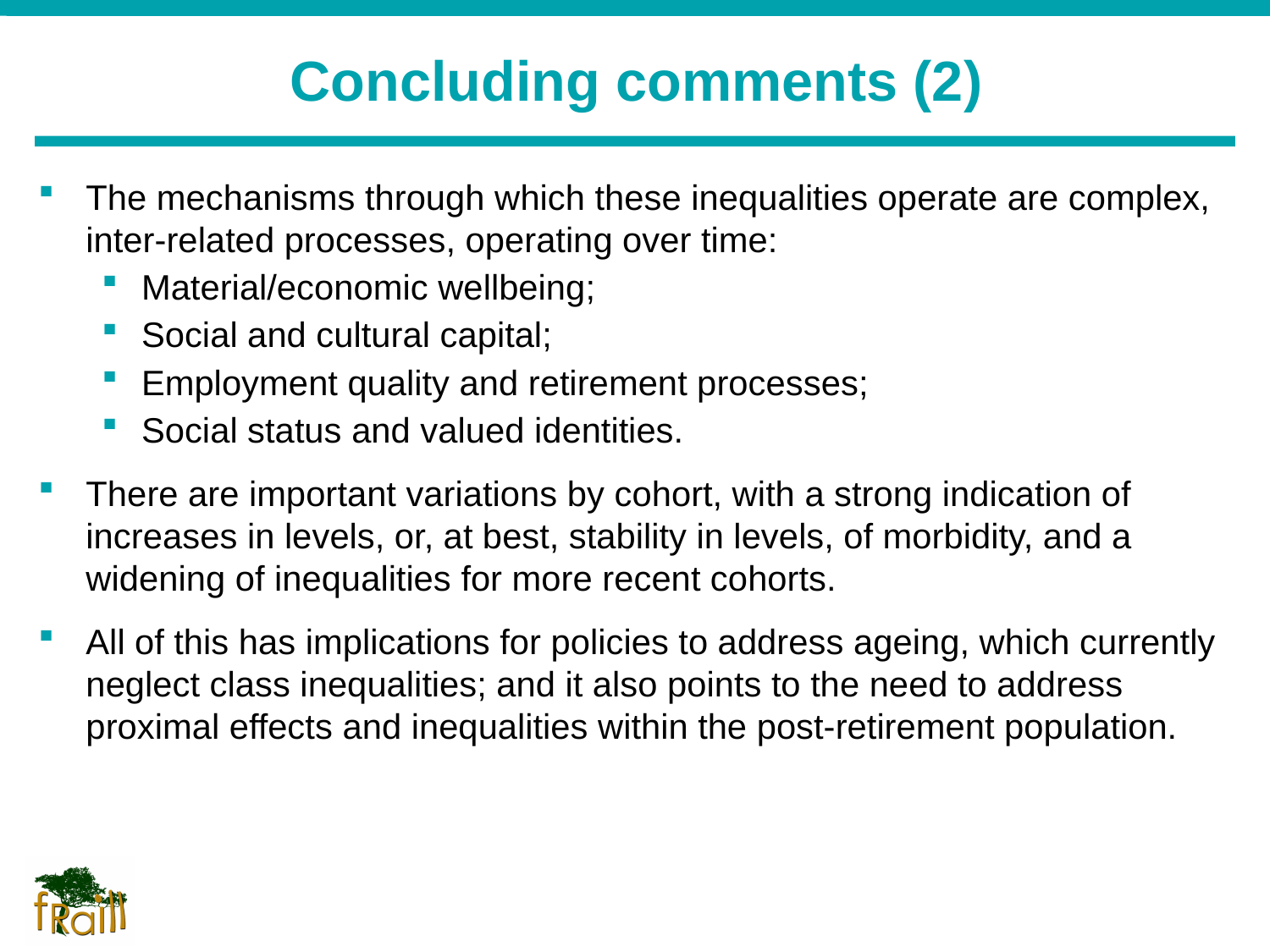

# Concluding comments (2)
The mechanisms through which these inequalities operate are complex, inter-related processes, operating over time:
Material/economic wellbeing;
Social and cultural capital;
Employment quality and retirement processes;
Social status and valued identities.
There are important variations by cohort, with a strong indication of increases in levels, or, at best, stability in levels, of morbidity, and a widening of inequalities for more recent cohorts.
All of this has implications for policies to address ageing, which currently neglect class inequalities; and it also points to the need to address proximal effects and inequalities within the post-retirement population.